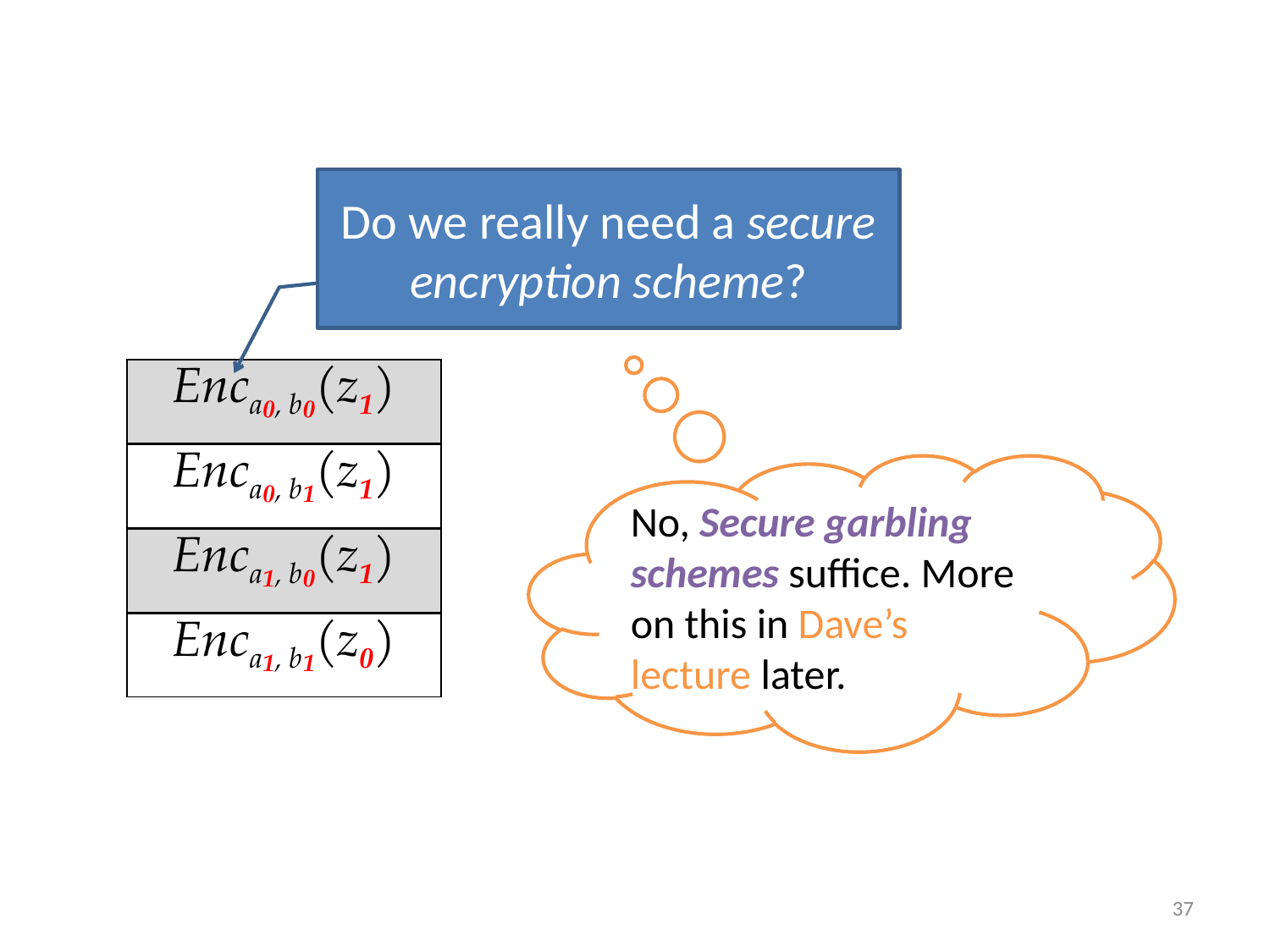

#
Do we really need a secure encryption scheme?
| Enca0, b0(z1) |
| --- |
| Enca0, b1(z1) |
| --- |
No, Secure garbling schemes suffice. More on this in Dave’s lecture later.
| Enca1, b0(z1) |
| --- |
| Enca1, b1(z0) |
| --- |
37